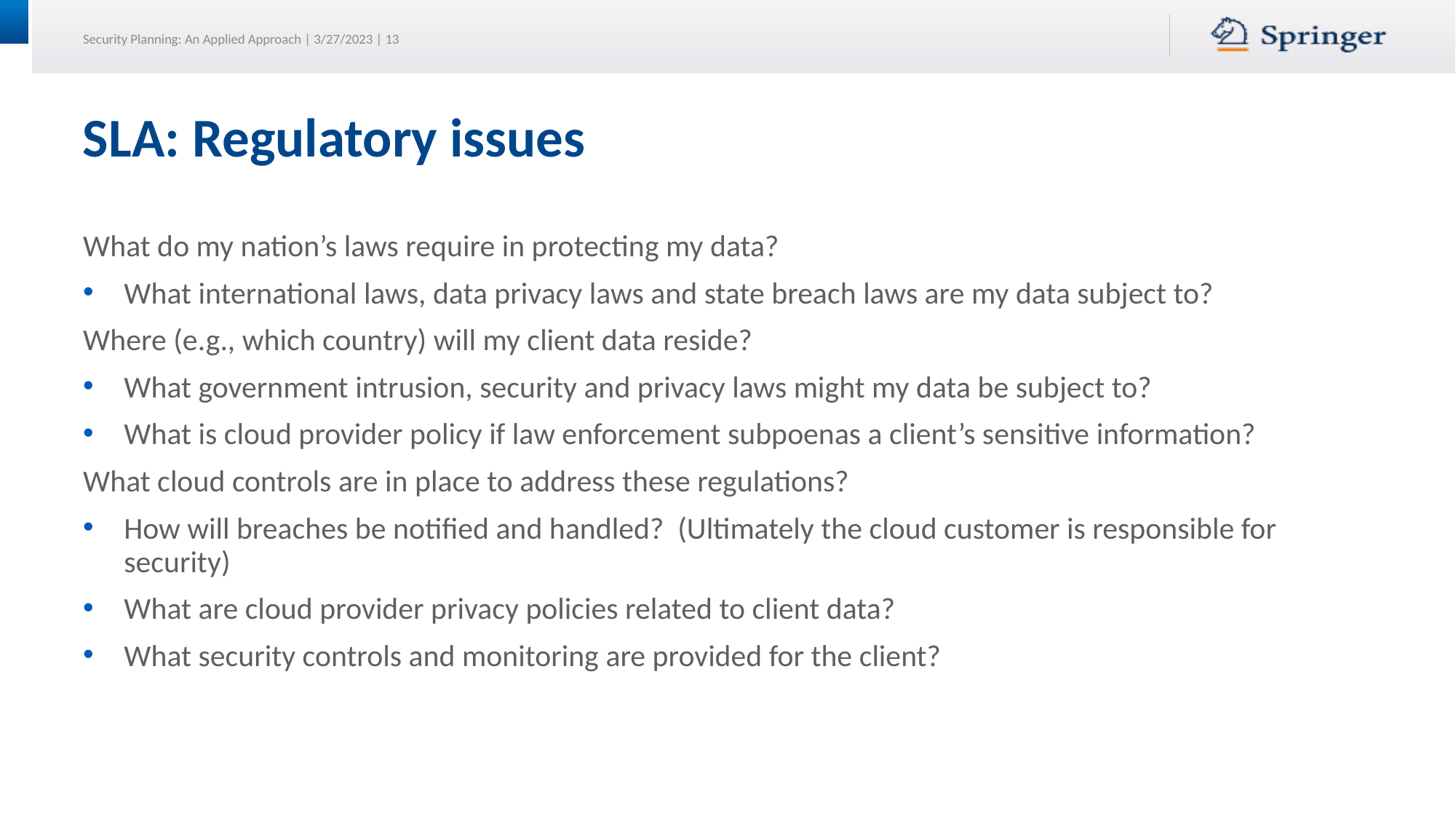

# SLA: Regulatory issues
What do my nation’s laws require in protecting my data?
What international laws, data privacy laws and state breach laws are my data subject to?
Where (e.g., which country) will my client data reside?
What government intrusion, security and privacy laws might my data be subject to?
What is cloud provider policy if law enforcement subpoenas a client’s sensitive information?
What cloud controls are in place to address these regulations?
How will breaches be notified and handled?  (Ultimately the cloud customer is responsible for security)
What are cloud provider privacy policies related to client data?
What security controls and monitoring are provided for the client?